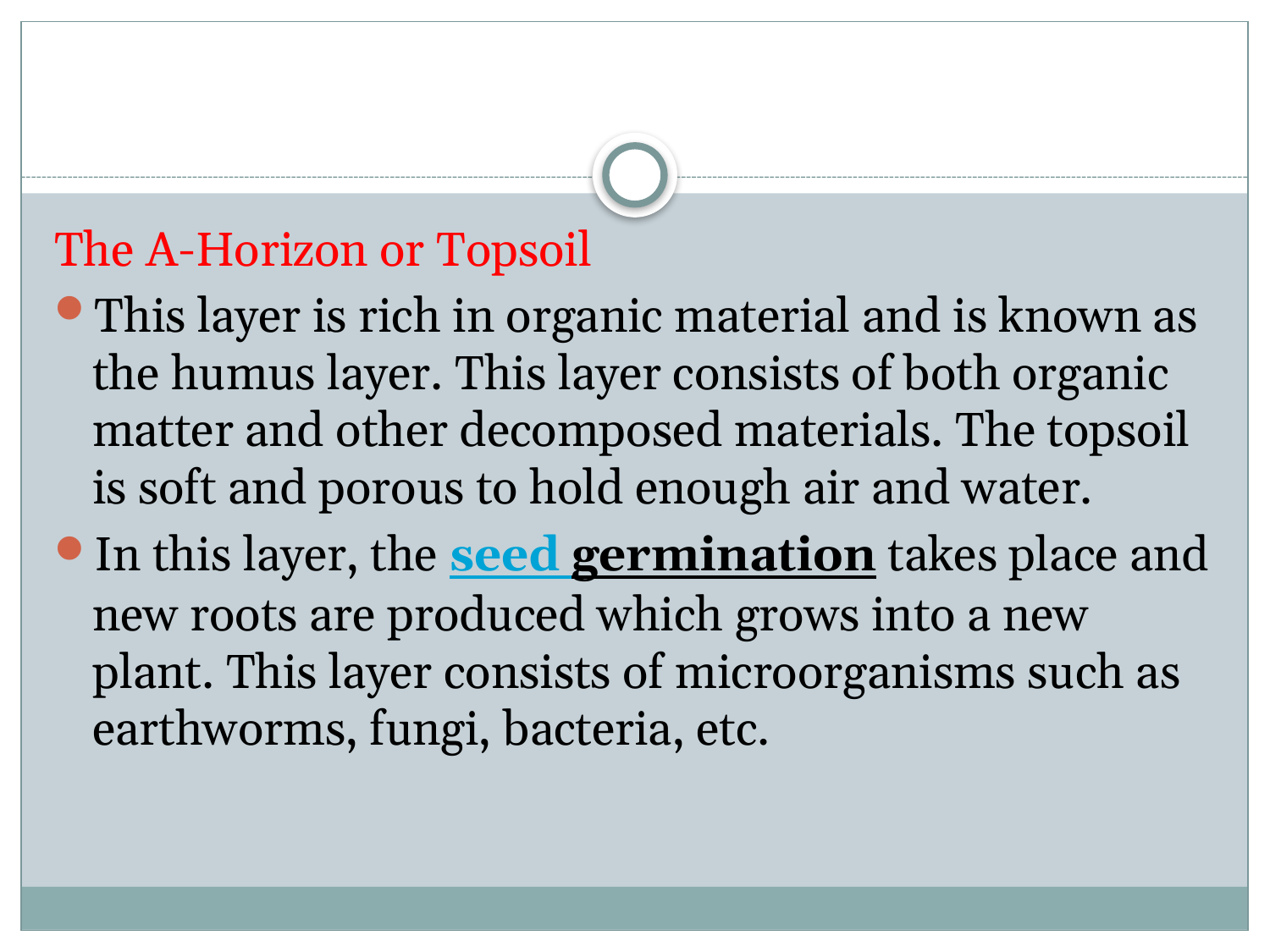

The A-Horizon or Topsoil
This layer is rich in organic material and is known as the humus layer. This layer consists of both organic matter and other decomposed materials. The topsoil is soft and porous to hold enough air and water.
In this layer, the seed germination takes place and new roots are produced which grows into a new plant. This layer consists of microorganisms such as earthworms, fungi, bacteria, etc.